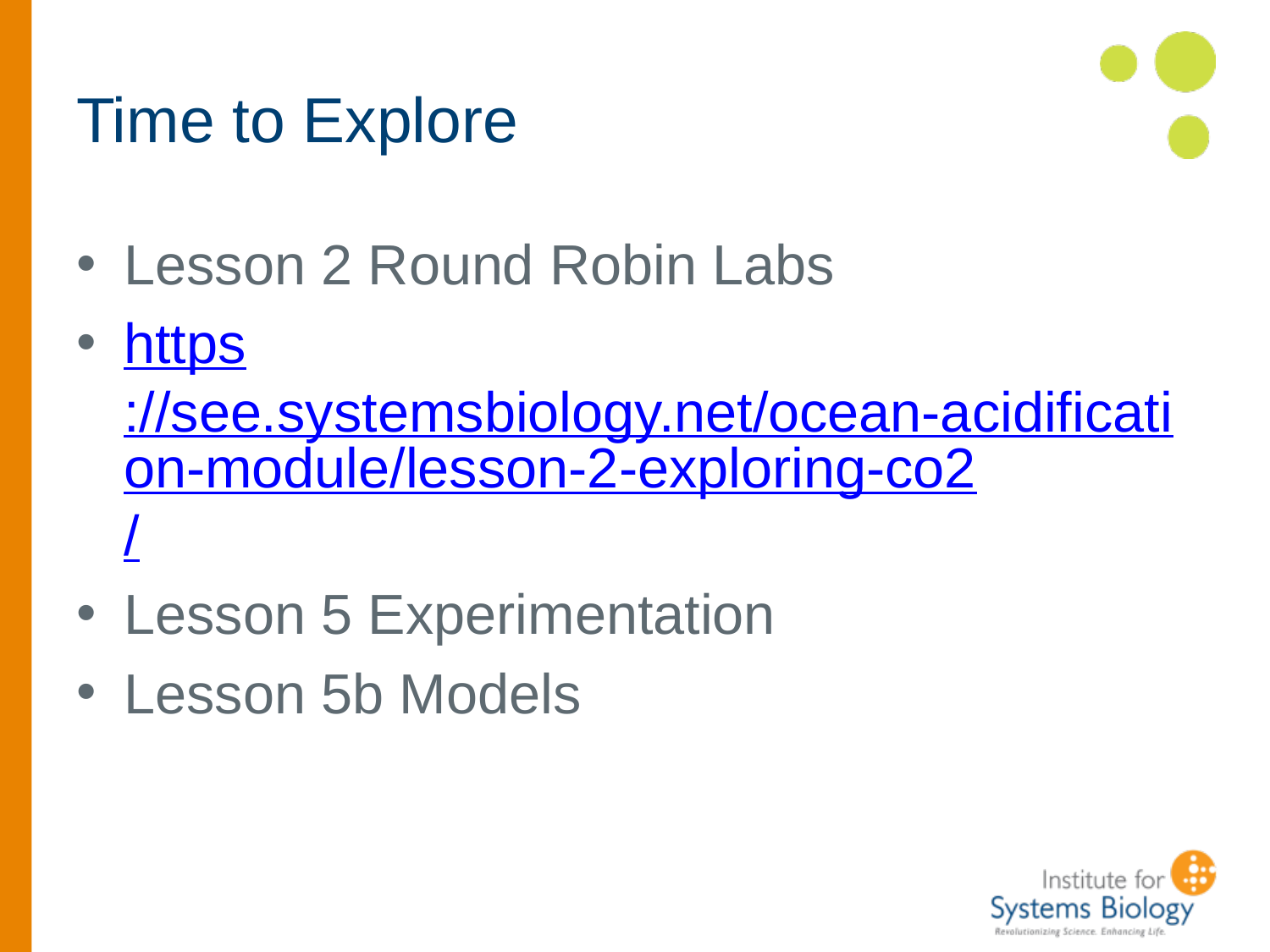

# Time to Explore
Lesson 2 Round Robin Labs
https://see.systemsbiology.net/ocean-acidification-module/lesson-2-exploring-co2/
Lesson 5 Experimentation
Lesson 5b Models